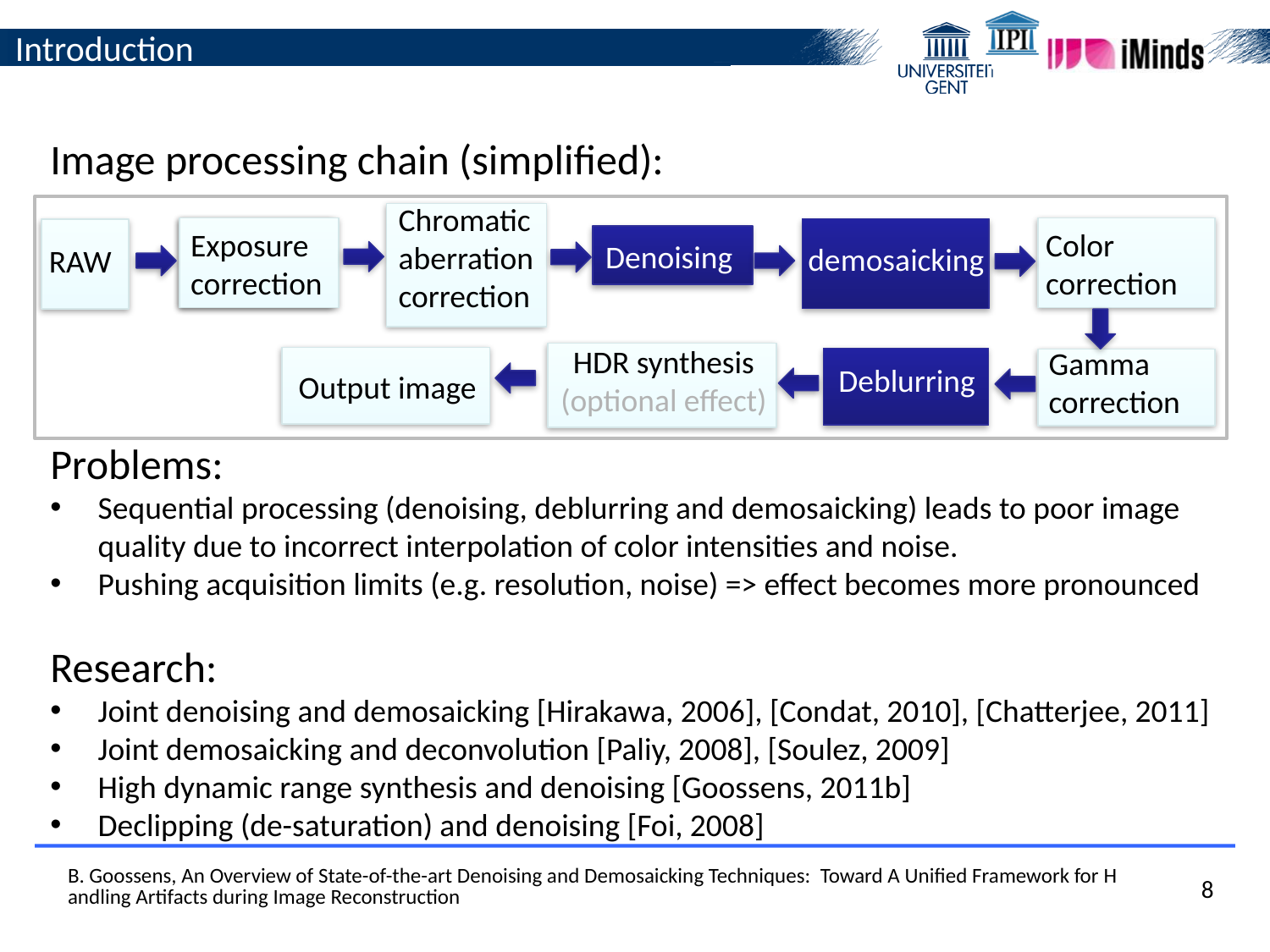

Introduction
Image processing chain (simplified):

Problems:
Sequential processing (denoising, deblurring and demosaicking) leads to poor image quality due to incorrect interpolation of color intensities and noise.
Pushing acquisition limits (e.g. resolution, noise) => effect becomes more pronounced

Research:
Joint denoising and demosaicking [Hirakawa, 2006], [Condat, 2010], [Chatterjee, 2011]
Joint demosaicking and deconvolution [Paliy, 2008], [Soulez, 2009]
High dynamic range synthesis and denoising [Goossens, 2011b]
Declipping (de-saturation) and denoising [Foi, 2008]
Chromatic
aberration
correction

Exposure
correction

Color
correction

Denoising
demosaicking
RAW

HDR synthesis
(optional effect)
Gamma
correction

Deblurring
Output image

B. Goossens, An Overview of State-of-the-art Denoising and Demosaicking Techniques:  Toward A Unified Framework for Handling Artifacts during Image Reconstruction
8